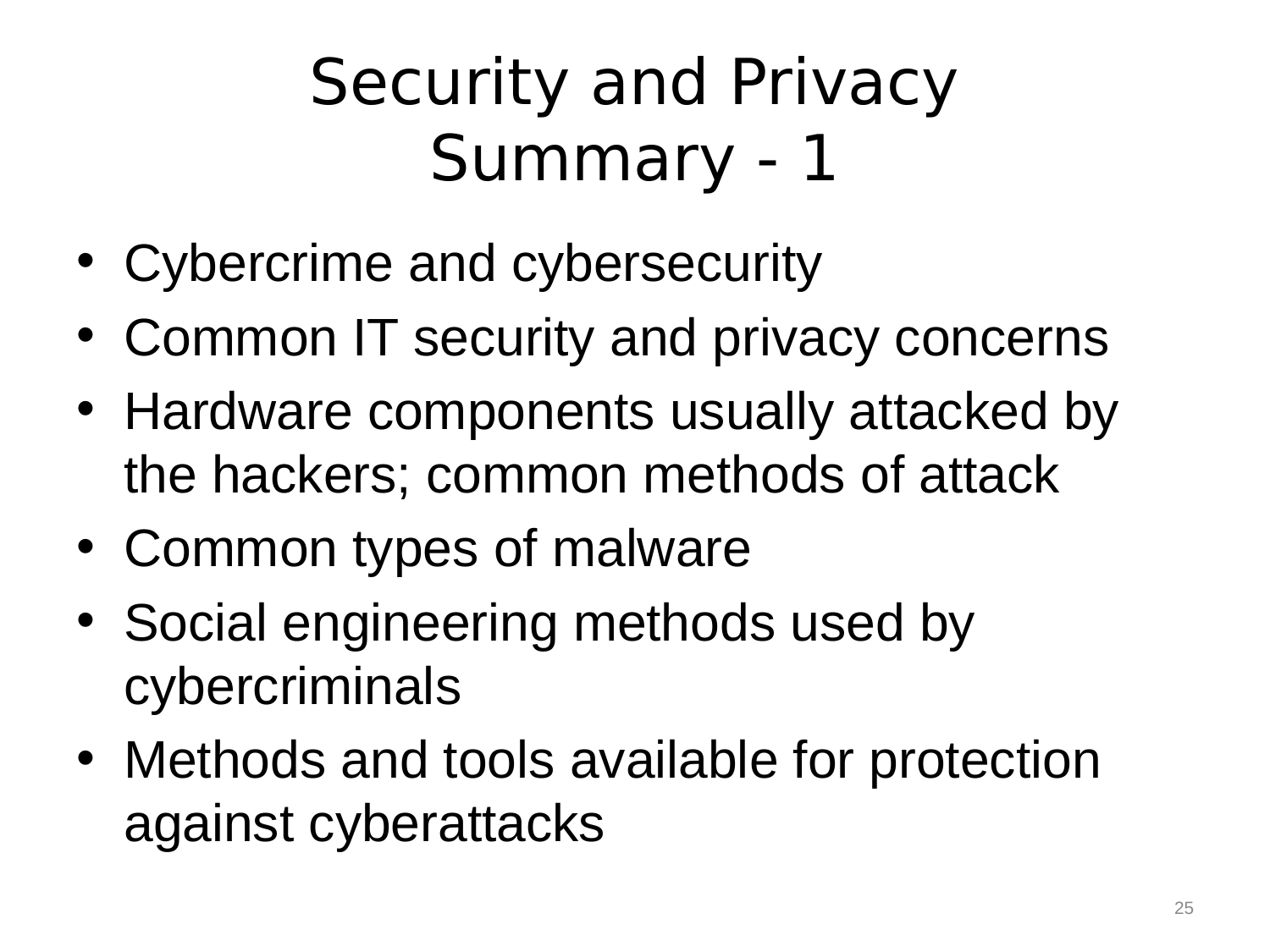

# Security and Privacy Summary - 1
Cybercrime and cybersecurity
Common IT security and privacy concerns
Hardware components usually attacked by the hackers; common methods of attack
Common types of malware
Social engineering methods used by cybercriminals
Methods and tools available for protection against cyberattacks

25